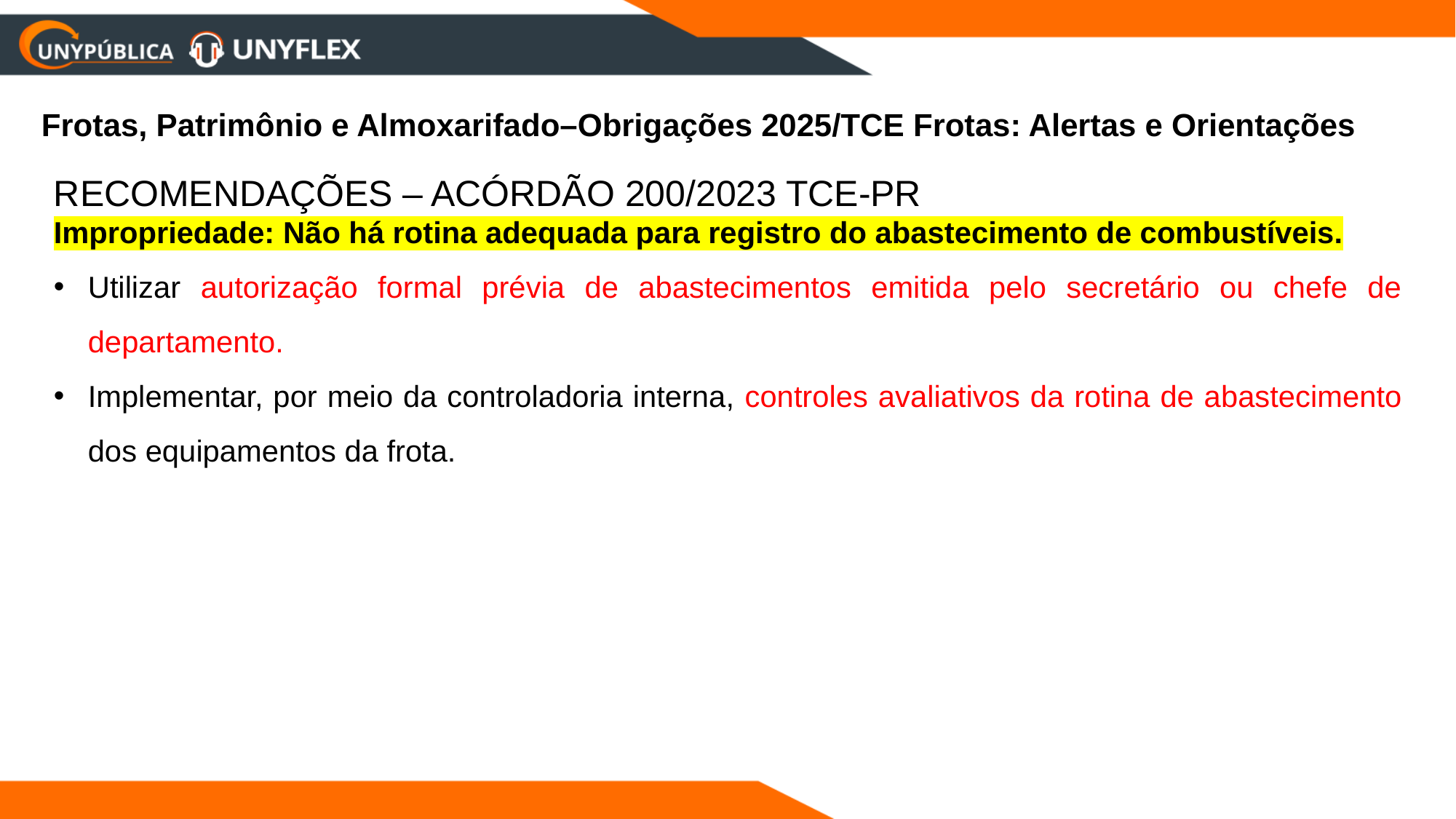

Frotas, Patrimônio e Almoxarifado–Obrigações 2025/TCE Frotas: Alertas e Orientações
RECOMENDAÇÕES – ACÓRDÃO 200/2023 TCE-PR
Impropriedade: Não há rotina adequada para registro do abastecimento de combustíveis.
Utilizar autorização formal prévia de abastecimentos emitida pelo secretário ou chefe de departamento.
Implementar, por meio da controladoria interna, controles avaliativos da rotina de abastecimento dos equipamentos da frota.